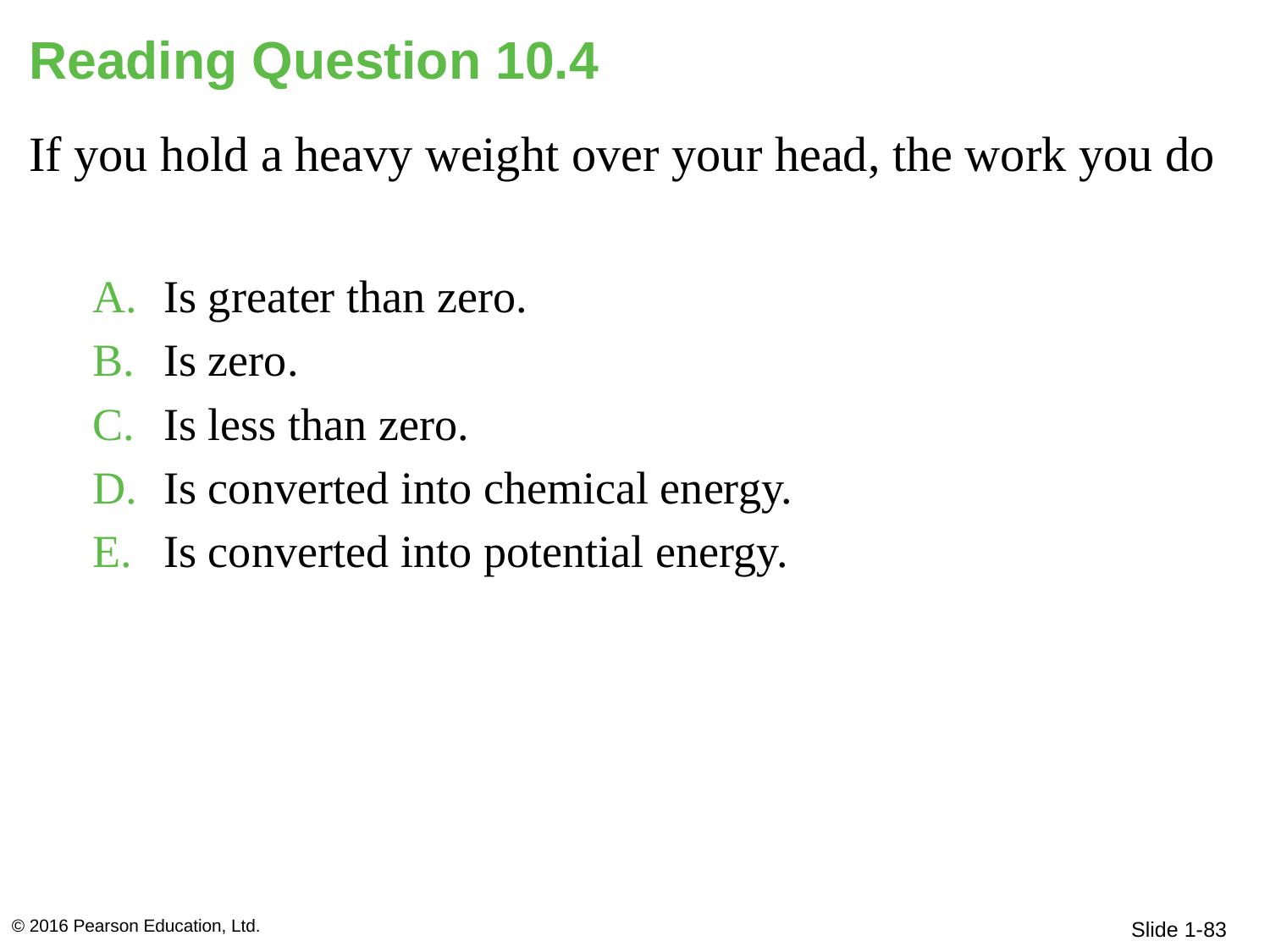

# Reading Question 10.4
If you hold a heavy weight over your head, the work you do

Is greater than zero.
Is zero.
Is less than zero.
Is converted into chemical energy.
Is converted into potential energy.

© 2016 Pearson Education, Ltd.